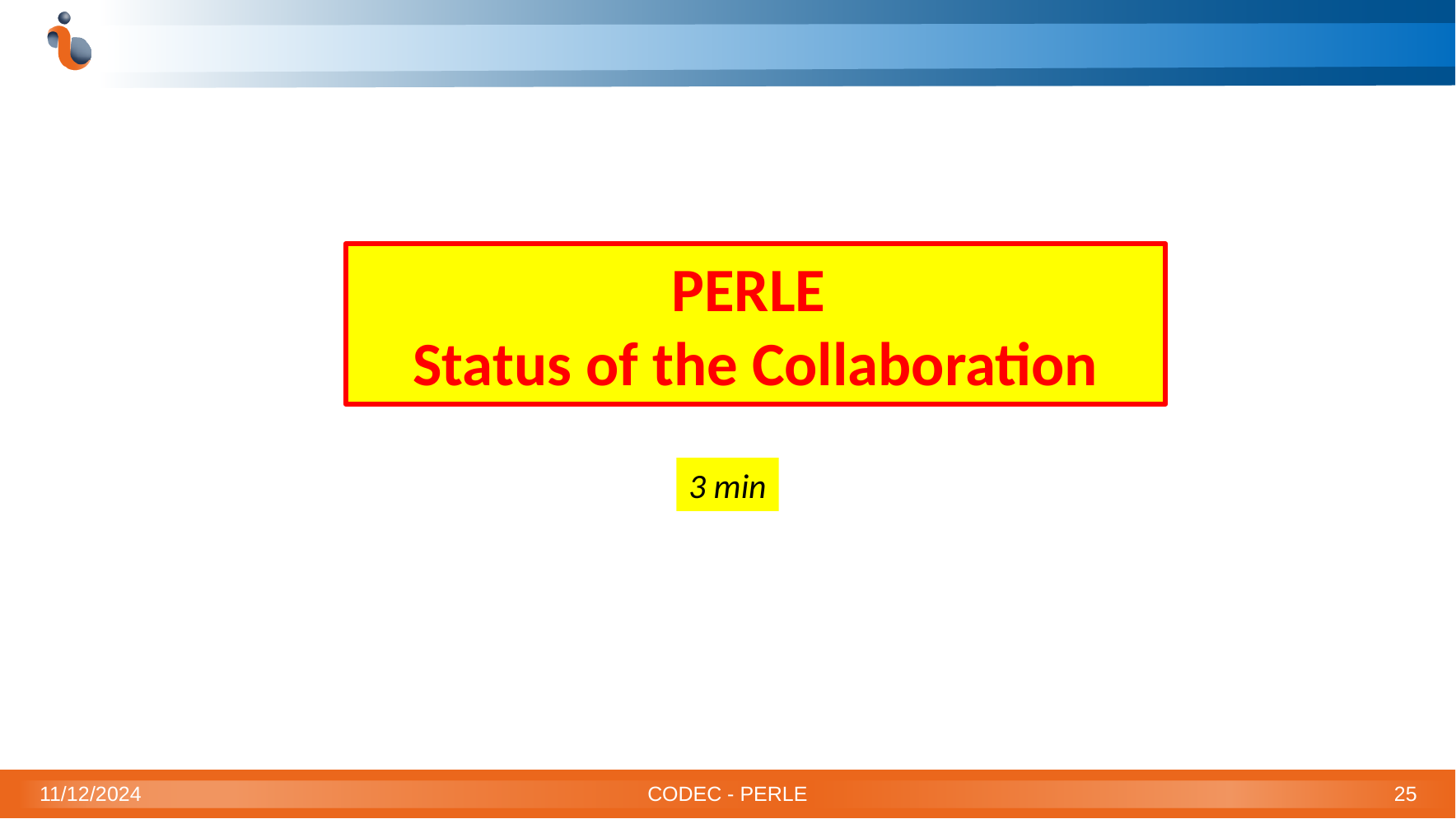

PERLE
Status of the Collaboration
3 min
11/12/2024
CODEC - PERLE
25